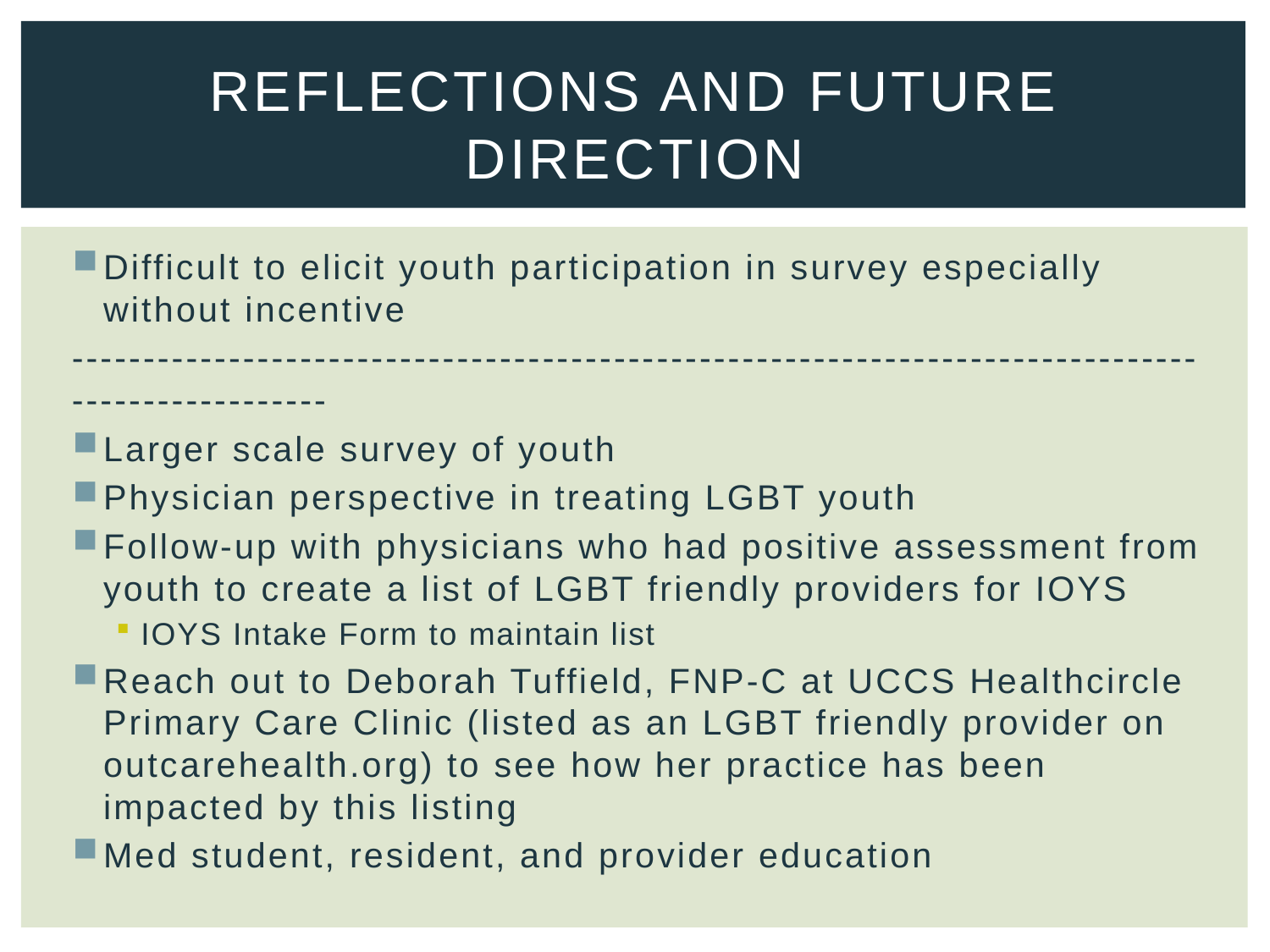

# Reflections and future direction
Difficult to elicit youth participation in survey especially without incentive
-------------------------------------------------------------------------------------------------
Larger scale survey of youth
Physician perspective in treating LGBT youth
Follow-up with physicians who had positive assessment from youth to create a list of LGBT friendly providers for IOYS
IOYS Intake Form to maintain list
Reach out to Deborah Tuffield, FNP-C at UCCS Healthcircle Primary Care Clinic (listed as an LGBT friendly provider on outcarehealth.org) to see how her practice has been impacted by this listing
Med student, resident, and provider education